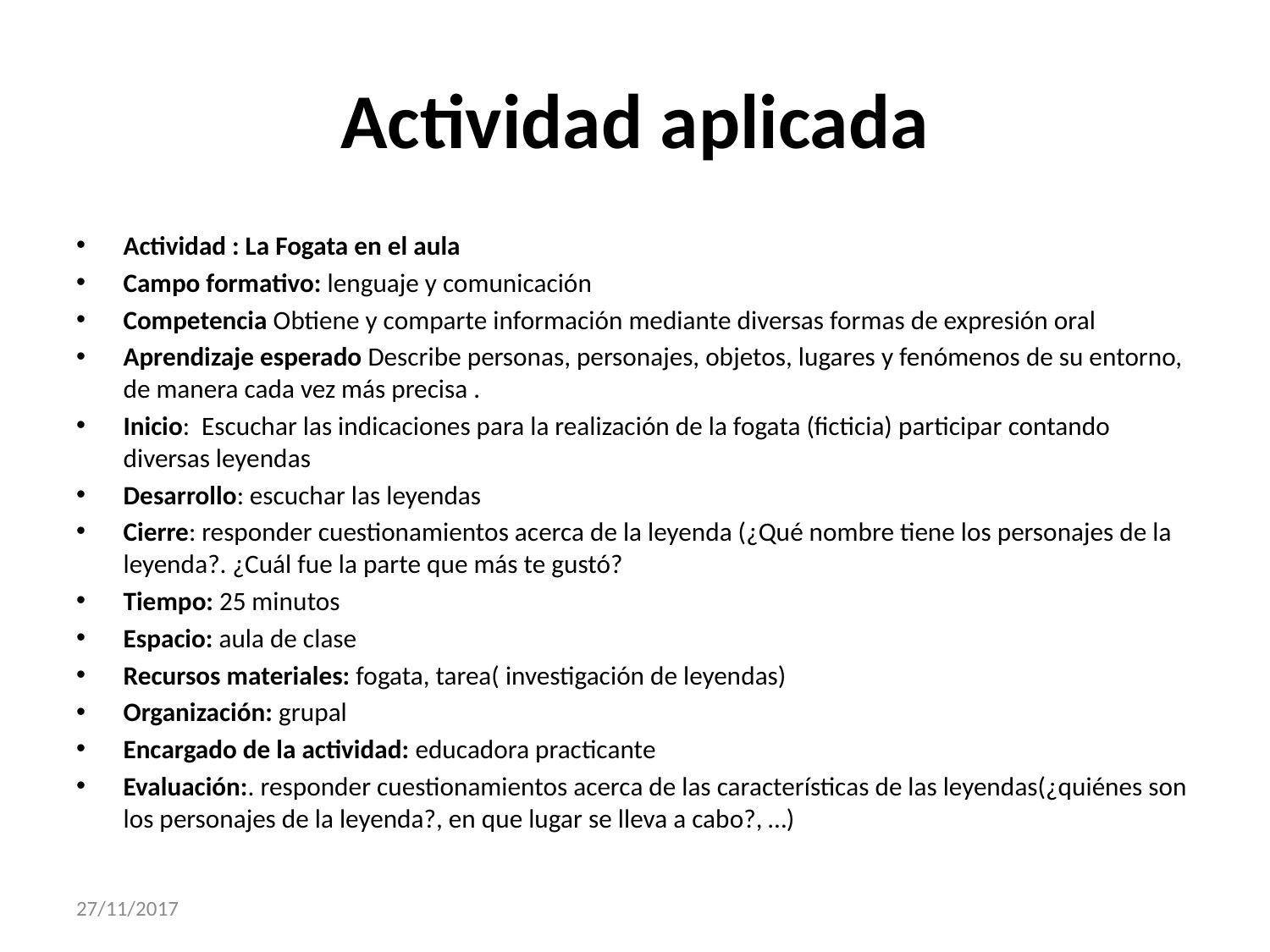

# Actividad aplicada
Actividad : La Fogata en el aula
Campo formativo: lenguaje y comunicación
Competencia Obtiene y comparte información mediante diversas formas de expresión oral
Aprendizaje esperado Describe personas, personajes, objetos, lugares y fenómenos de su entorno, de manera cada vez más precisa .
Inicio:  Escuchar las indicaciones para la realización de la fogata (ficticia) participar contando diversas leyendas
Desarrollo: escuchar las leyendas
Cierre: responder cuestionamientos acerca de la leyenda (¿Qué nombre tiene los personajes de la leyenda?. ¿Cuál fue la parte que más te gustó?
Tiempo: 25 minutos
Espacio: aula de clase
Recursos materiales: fogata, tarea( investigación de leyendas)
Organización: grupal
Encargado de la actividad: educadora practicante
Evaluación:. responder cuestionamientos acerca de las características de las leyendas(¿quiénes son los personajes de la leyenda?, en que lugar se lleva a cabo?, …)
27/11/2017